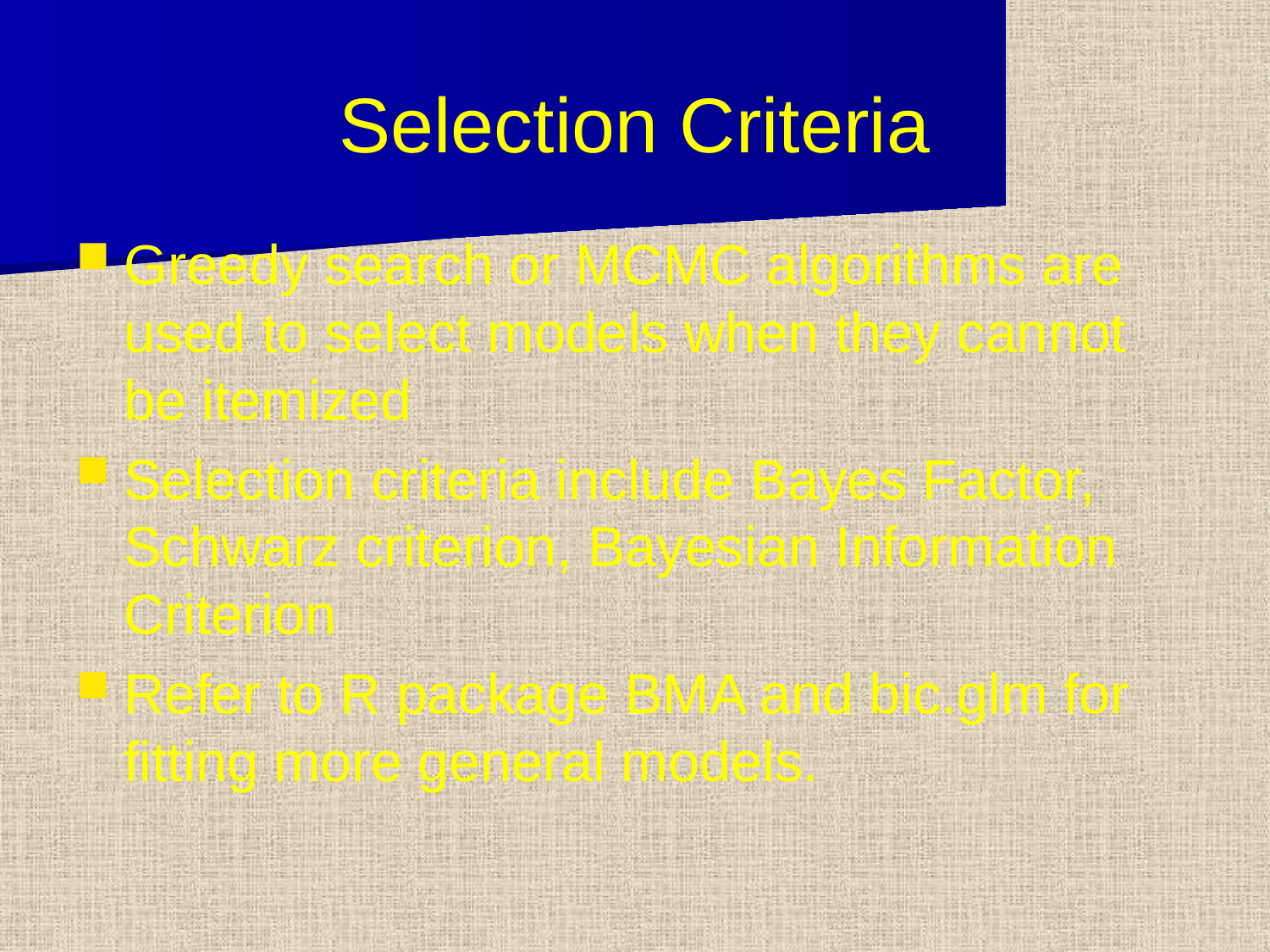

# Selection Criteria
Greedy search or MCMC algorithms are used to select models when they cannot be itemized
Selection criteria include Bayes Factor, Schwarz criterion, Bayesian Information Criterion
Refer to R package BMA and bic.glm for fitting more general models.